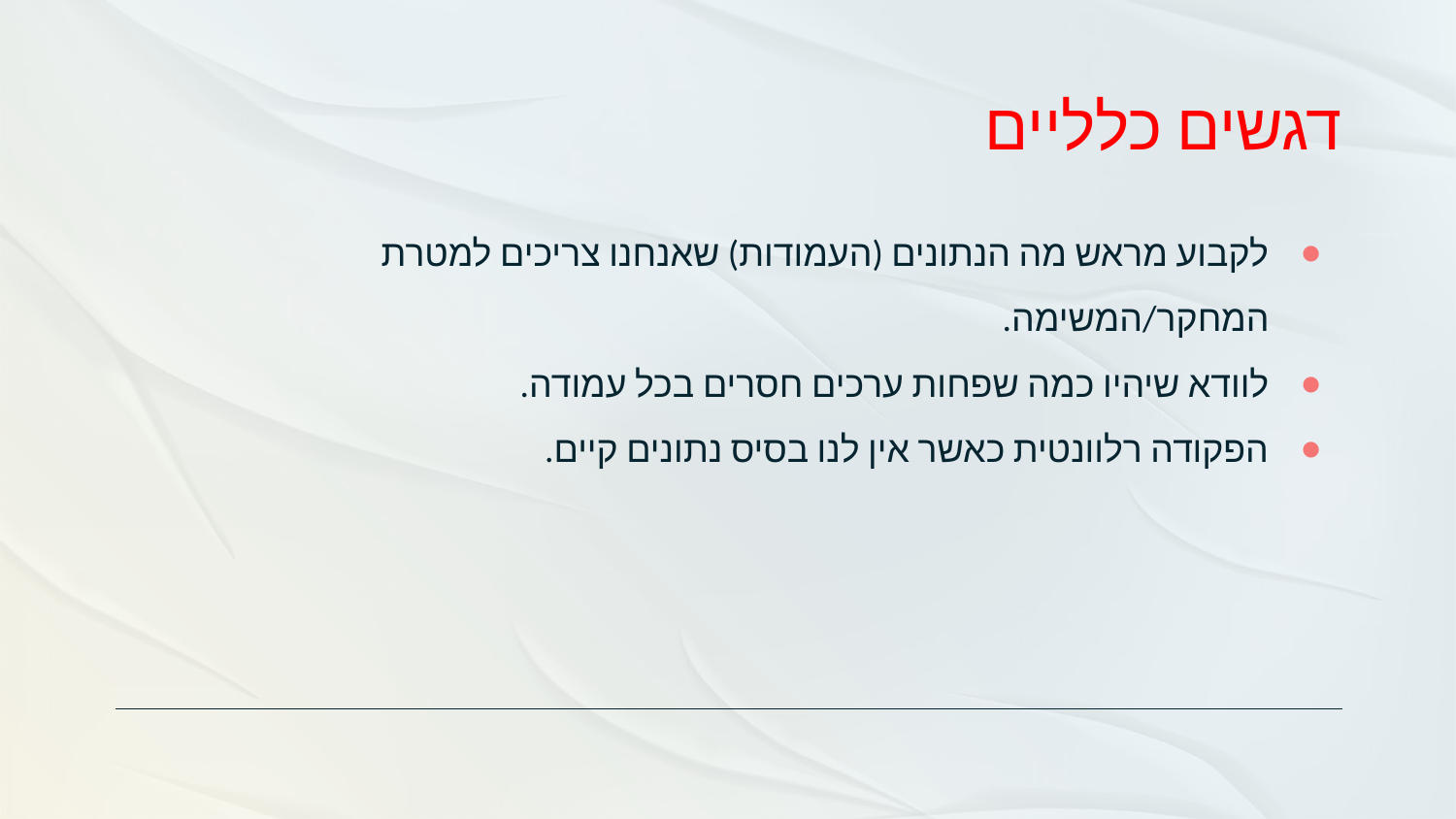

# דגשים כלליים
לקבוע מראש מה הנתונים (העמודות) שאנחנו צריכים למטרת המחקר/המשימה.
לוודא שיהיו כמה שפחות ערכים חסרים בכל עמודה.
הפקודה רלוונטית כאשר אין לנו בסיס נתונים קיים.